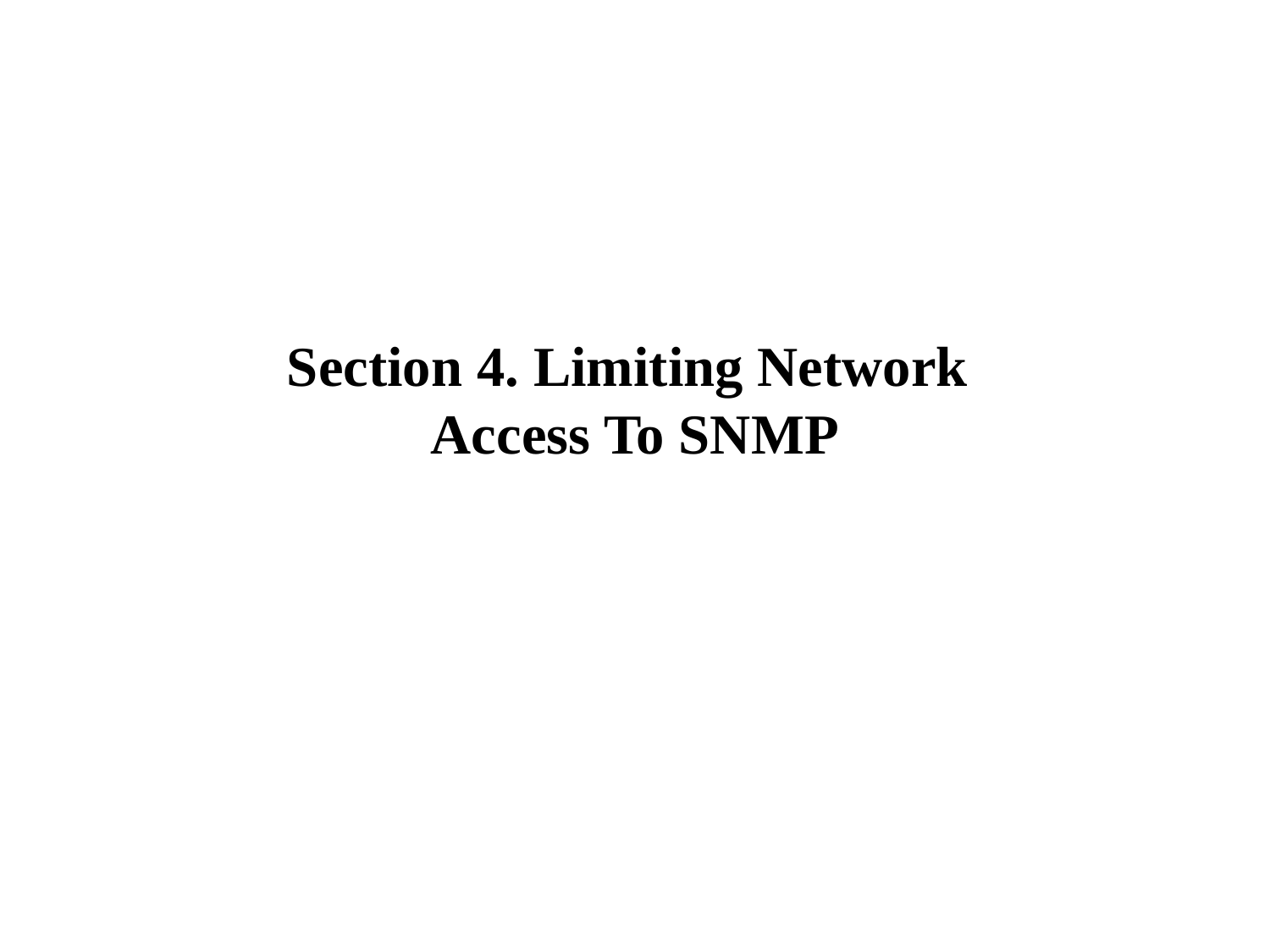

# Section 4. Limiting Network Access To SNMP